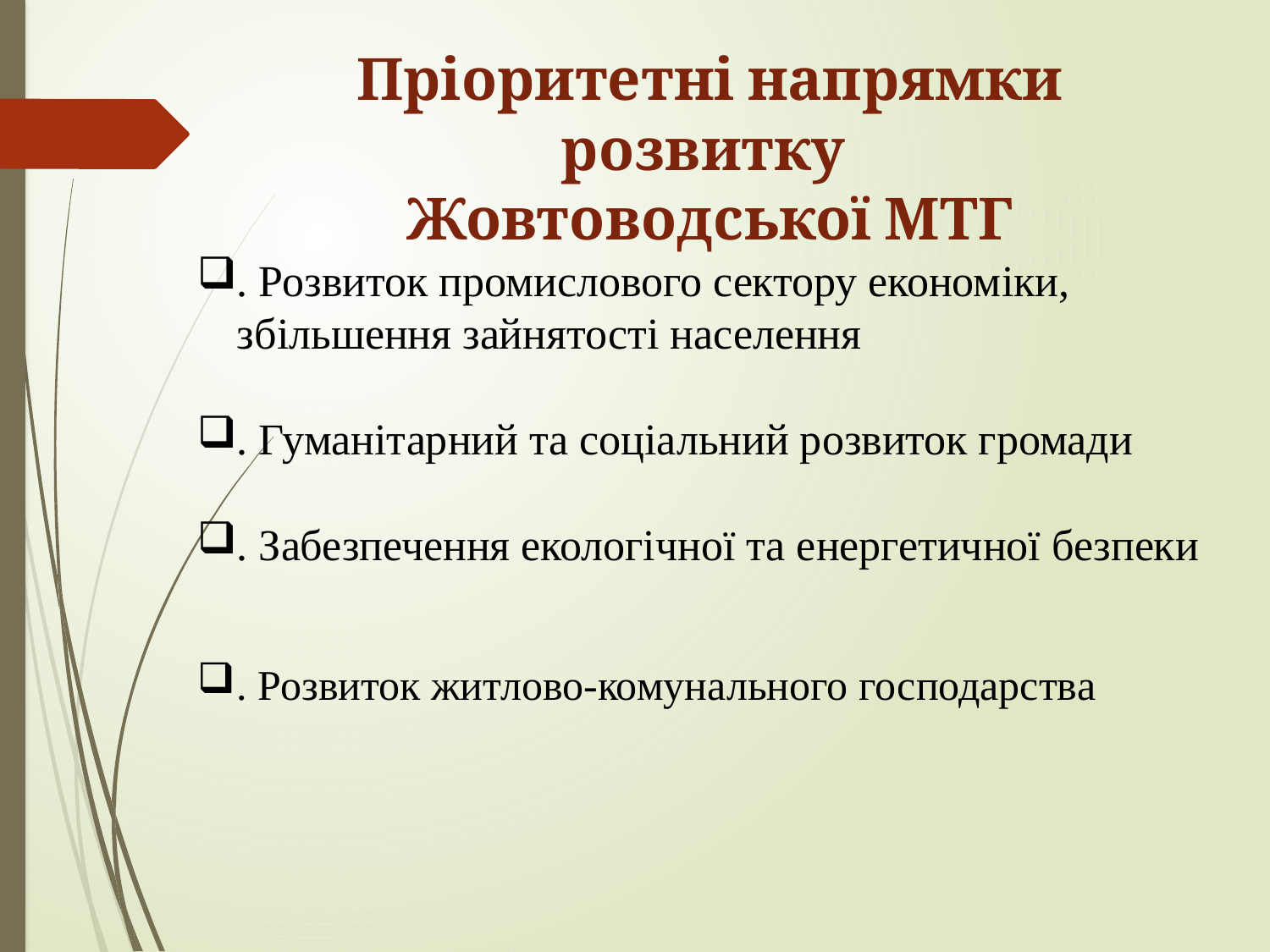

Пріоритетні напрямки розвитку
Жовтоводської МТГ
. Розвиток промислового сектору економіки, збільшення зайнятості населення

. Гуманітарний та соціальний розвиток громади

. Забезпечення екологічної та енергетичної безпеки

. Розвиток житлово-комунального господарства